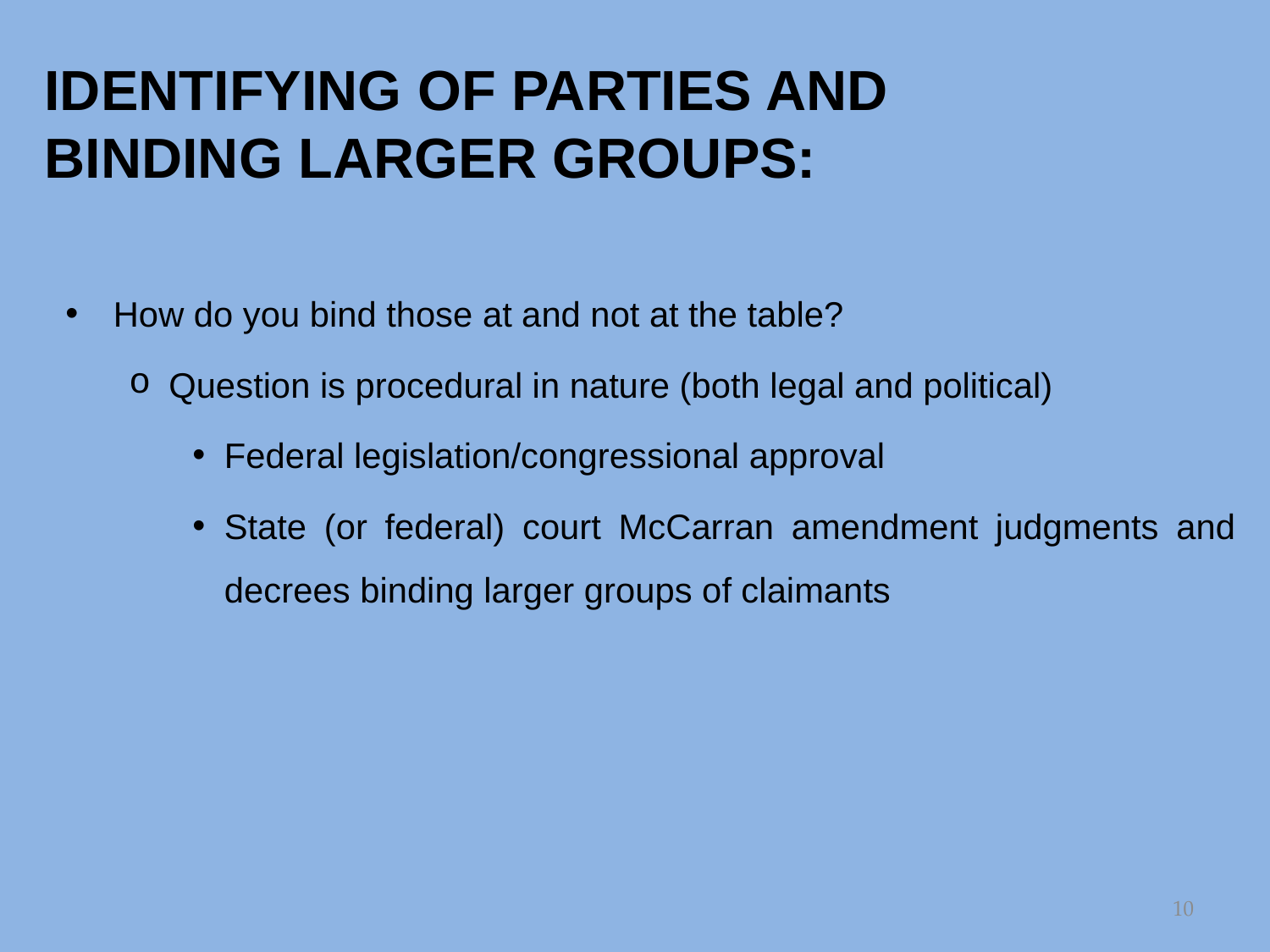

# IDENTIFYING OF PARTIES AND BINDING LARGER GROUPS:
How do you bind those at and not at the table?
Question is procedural in nature (both legal and political)
Federal legislation/congressional approval
State (or federal) court McCarran amendment judgments and decrees binding larger groups of claimants

10